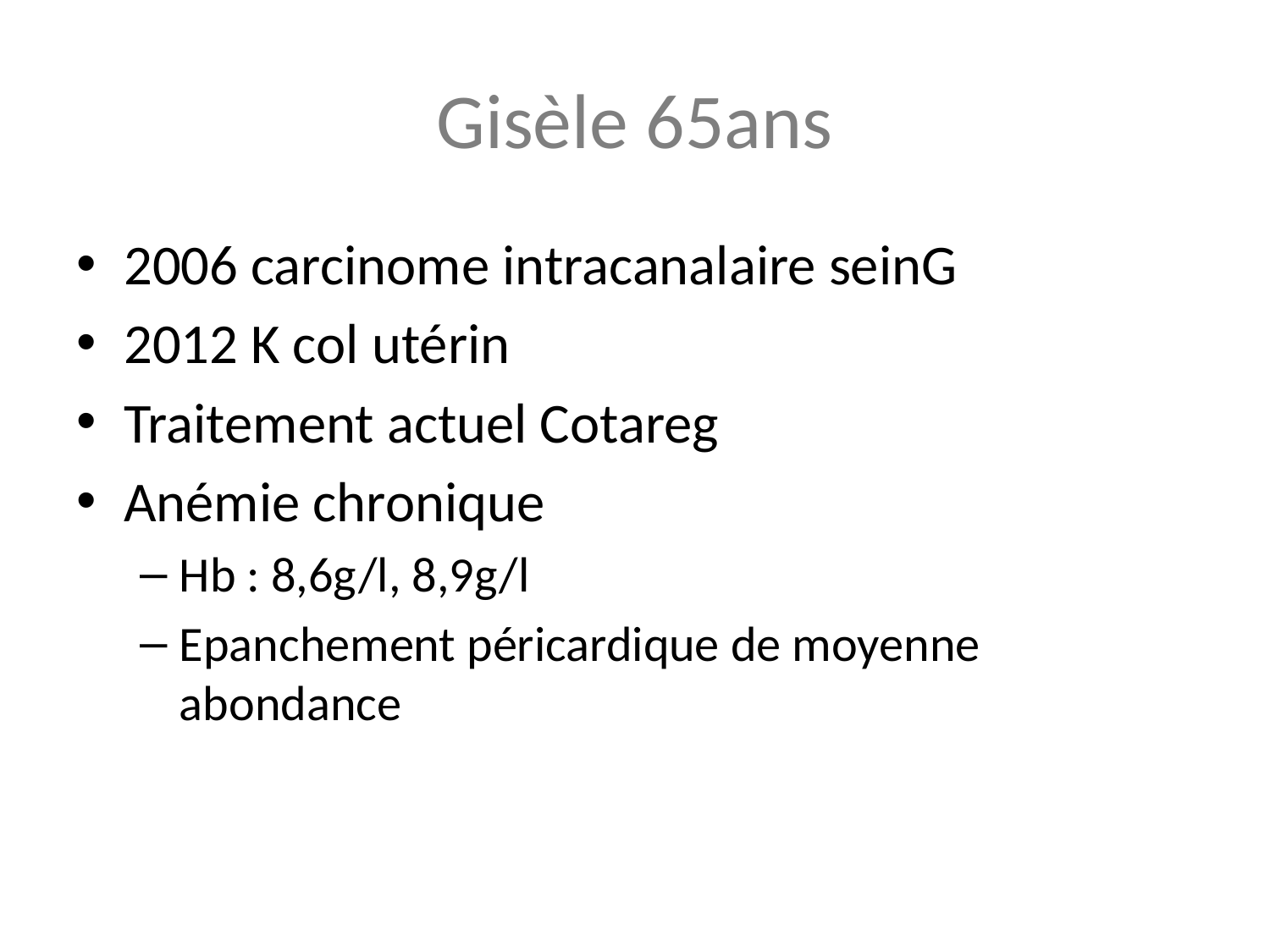

# Gisèle 65ans
2006 carcinome intracanalaire seinG
2012 K col utérin
Traitement actuel Cotareg
Anémie chronique
Hb : 8,6g/l, 8,9g/l
Epanchement péricardique de moyenne abondance